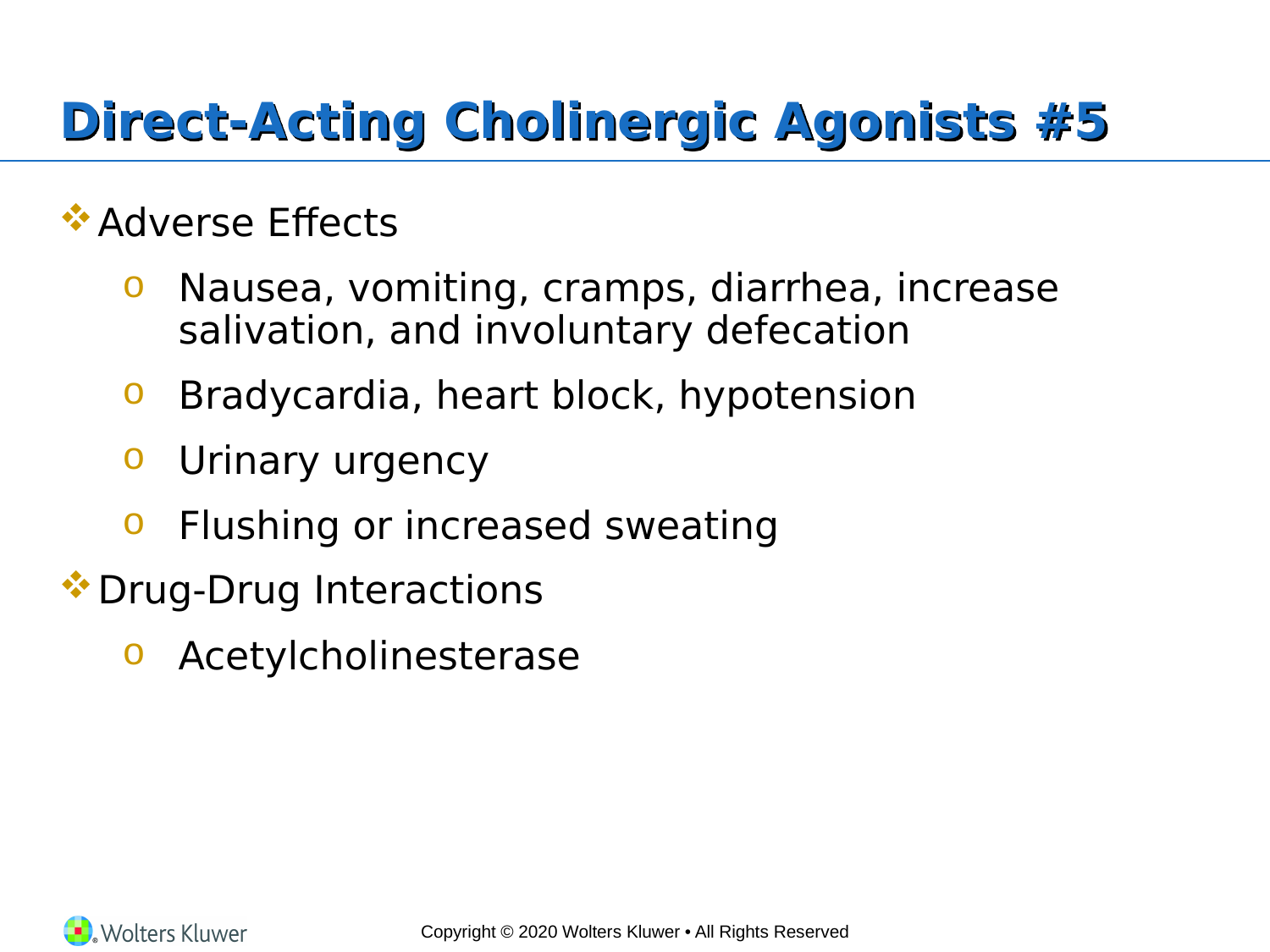

# Direct-Acting Cholinergic Agonists #5
Adverse Effects
Nausea, vomiting, cramps, diarrhea, increase salivation, and involuntary defecation
Bradycardia, heart block, hypotension
Urinary urgency
Flushing or increased sweating
Drug-Drug Interactions
Acetylcholinesterase